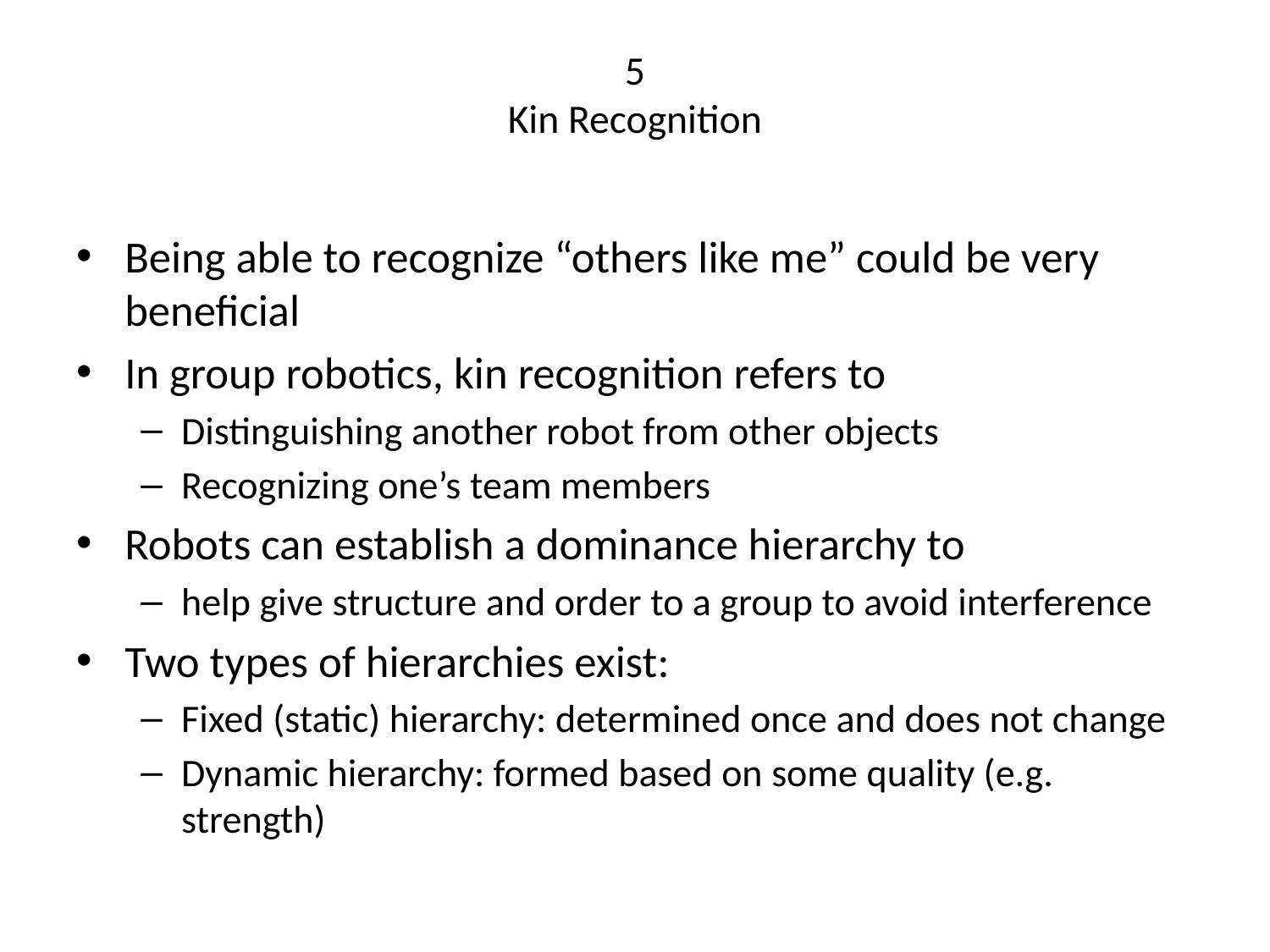

# 5 Kin Recognition
Being able to recognize “others like me” could be very beneficial
In group robotics, kin recognition refers to
Distinguishing another robot from other objects
Recognizing one’s team members
Robots can establish a dominance hierarchy to
help give structure and order to a group to avoid interference
Two types of hierarchies exist:
Fixed (static) hierarchy: determined once and does not change
Dynamic hierarchy: formed based on some quality (e.g. strength)